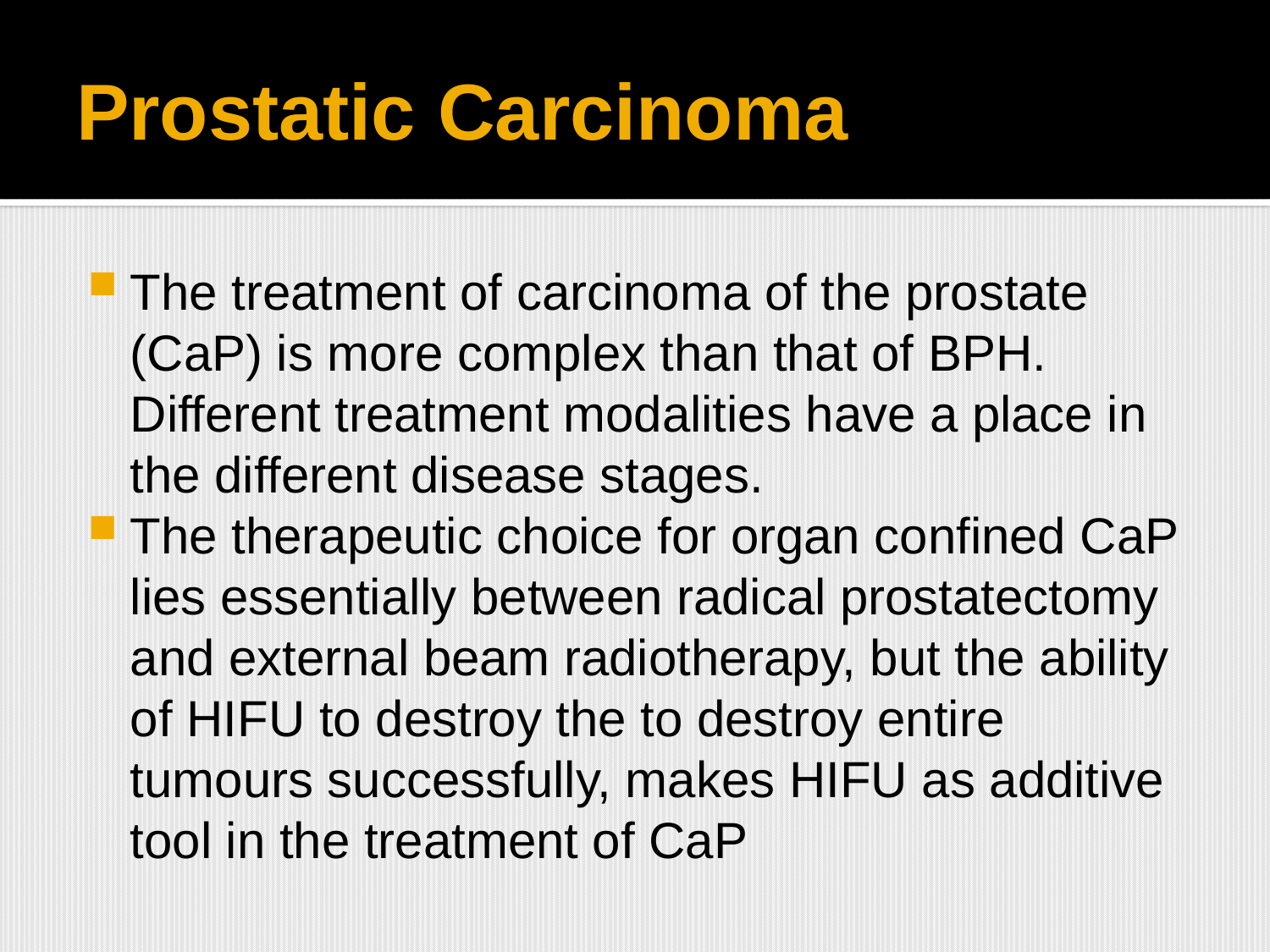

# Prostatic Carcinoma
The treatment of carcinoma of the prostate (CaP) is more complex than that of BPH. Different treatment modalities have a place in the different disease stages.
The therapeutic choice for organ confined CaP lies essentially between radical prostatectomy and external beam radiotherapy, but the ability of HIFU to destroy the to destroy entire tumours successfully, makes HIFU as additive tool in the treatment of CaP